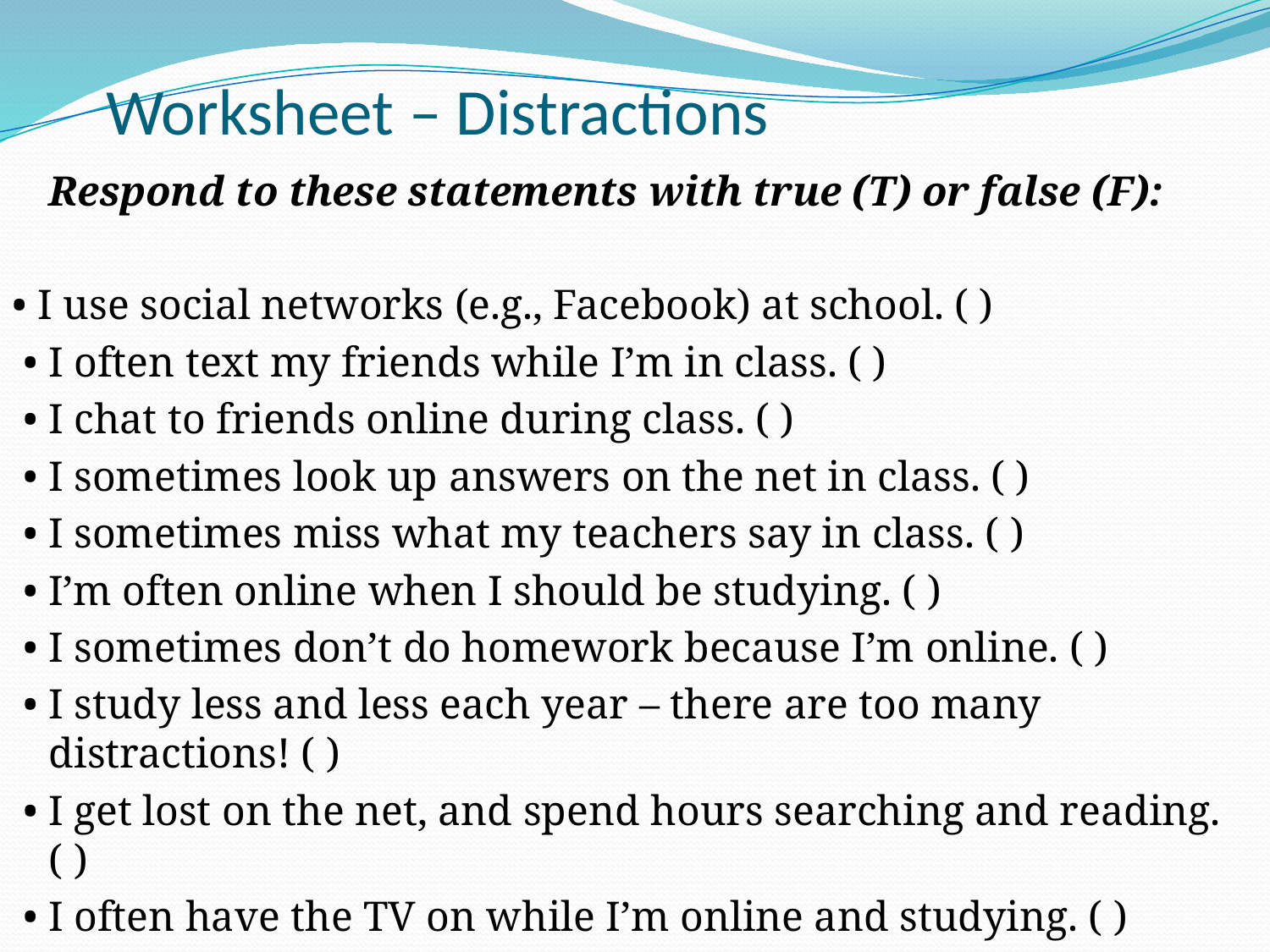

# Worksheet – Distractions
	Respond to these statements with true (T) or false (F):

• I use social networks (e.g., Facebook) at school. ( )
 • I often text my friends while I’m in class. ( )
 • I chat to friends online during class. ( )
 • I sometimes look up answers on the net in class. ( )
 • I sometimes miss what my teachers say in class. ( )
 • I’m often online when I should be studying. ( )
 • I sometimes don’t do homework because I’m online. ( )
 • I study less and less each year – there are too many distractions! ( )
 • I get lost on the net, and spend hours searching and reading. ( )
 • I often have the TV on while I’m online and studying. ( )